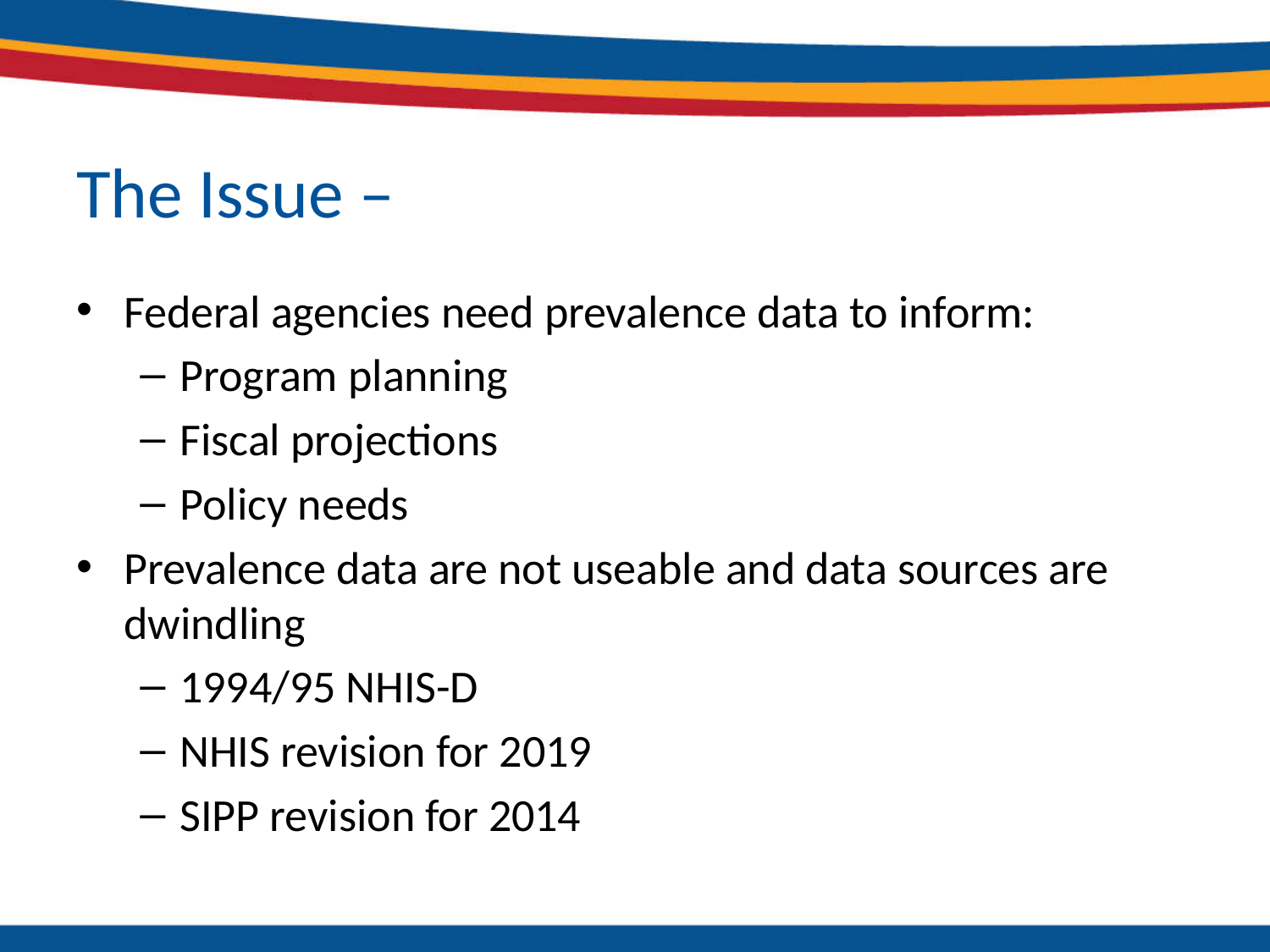

# The Issue –
Federal agencies need prevalence data to inform:
Program planning
Fiscal projections
Policy needs
Prevalence data are not useable and data sources are dwindling
1994/95 NHIS-D
NHIS revision for 2019
SIPP revision for 2014